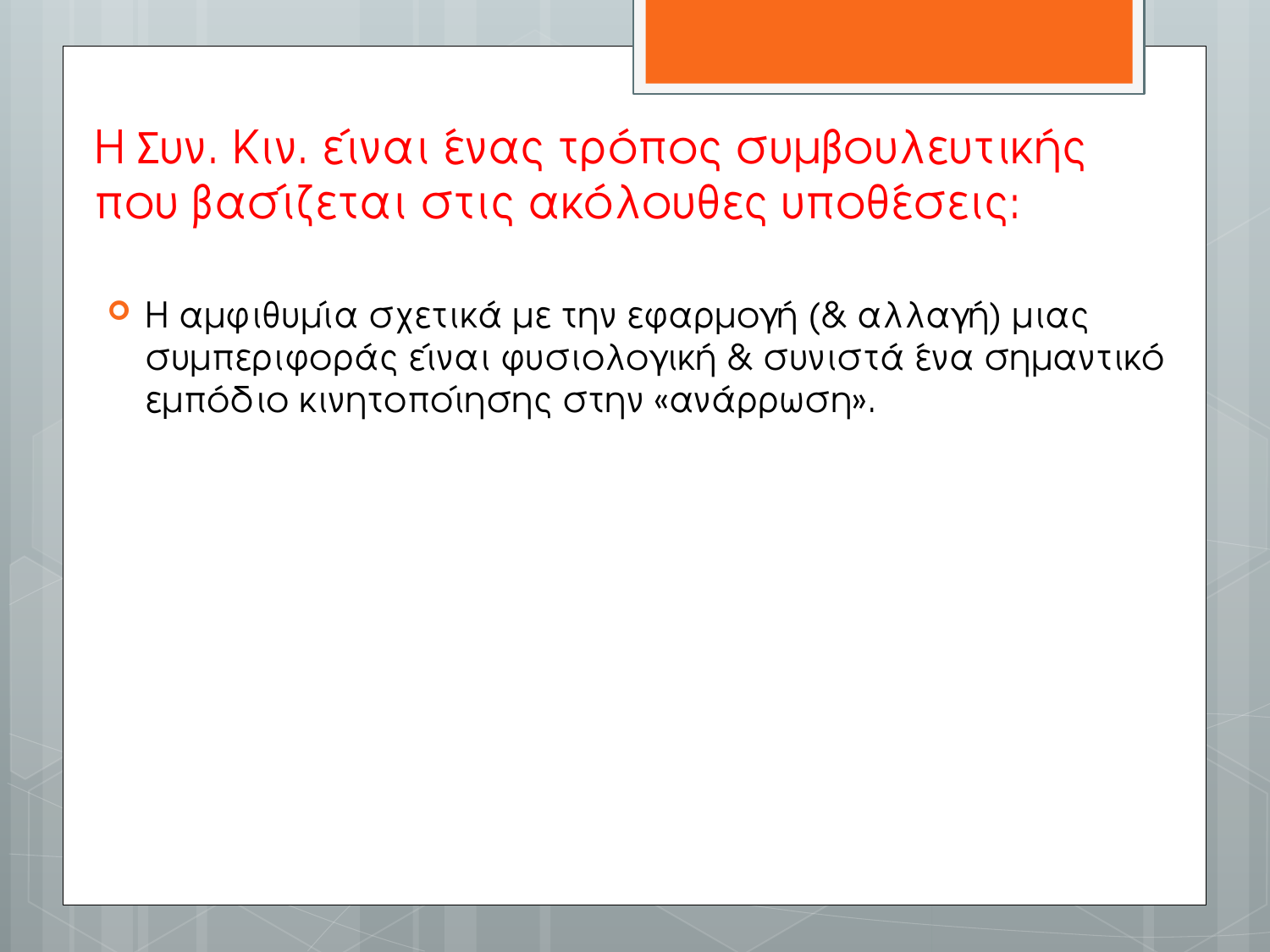

# Η Συν. Κιν. είναι ένας τρόπος συμβουλευτικής που βασίζεται στις ακόλουθες υποθέσεις:
Η αμφιθυμία σχετικά με την εφαρμογή (& αλλαγή) μιας συμπεριφοράς είναι φυσιολογική & συνιστά ένα σημαντικό εμπόδιο κινητοποίησης στην «ανάρρωση».